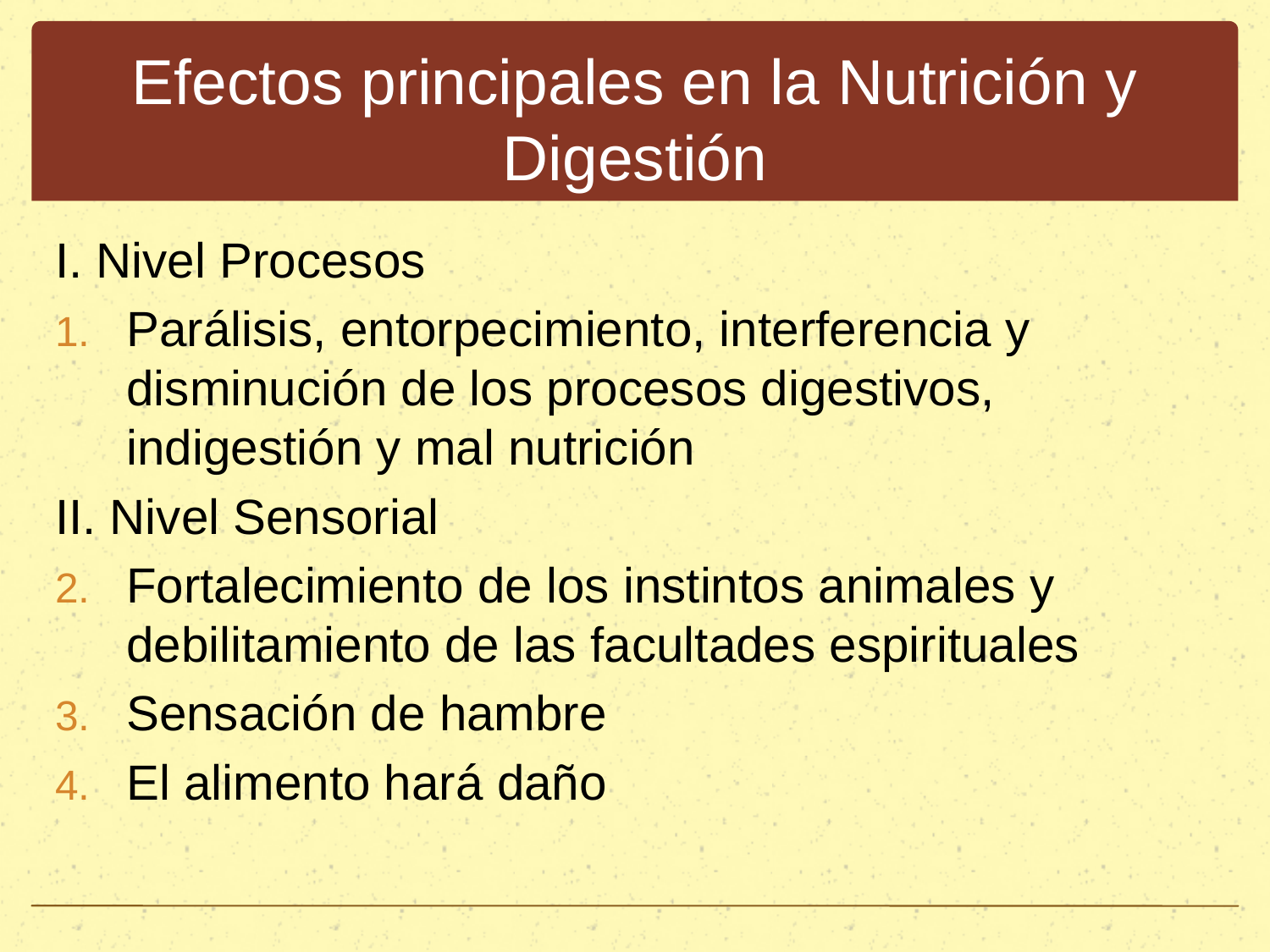

# Efectos principales en la Nutrición y Digestión
I. Nivel Procesos
Parálisis, entorpecimiento, interferencia y disminución de los procesos digestivos, indigestión y mal nutrición
II. Nivel Sensorial
Fortalecimiento de los instintos animales y debilitamiento de las facultades espirituales
Sensación de hambre
El alimento hará daño